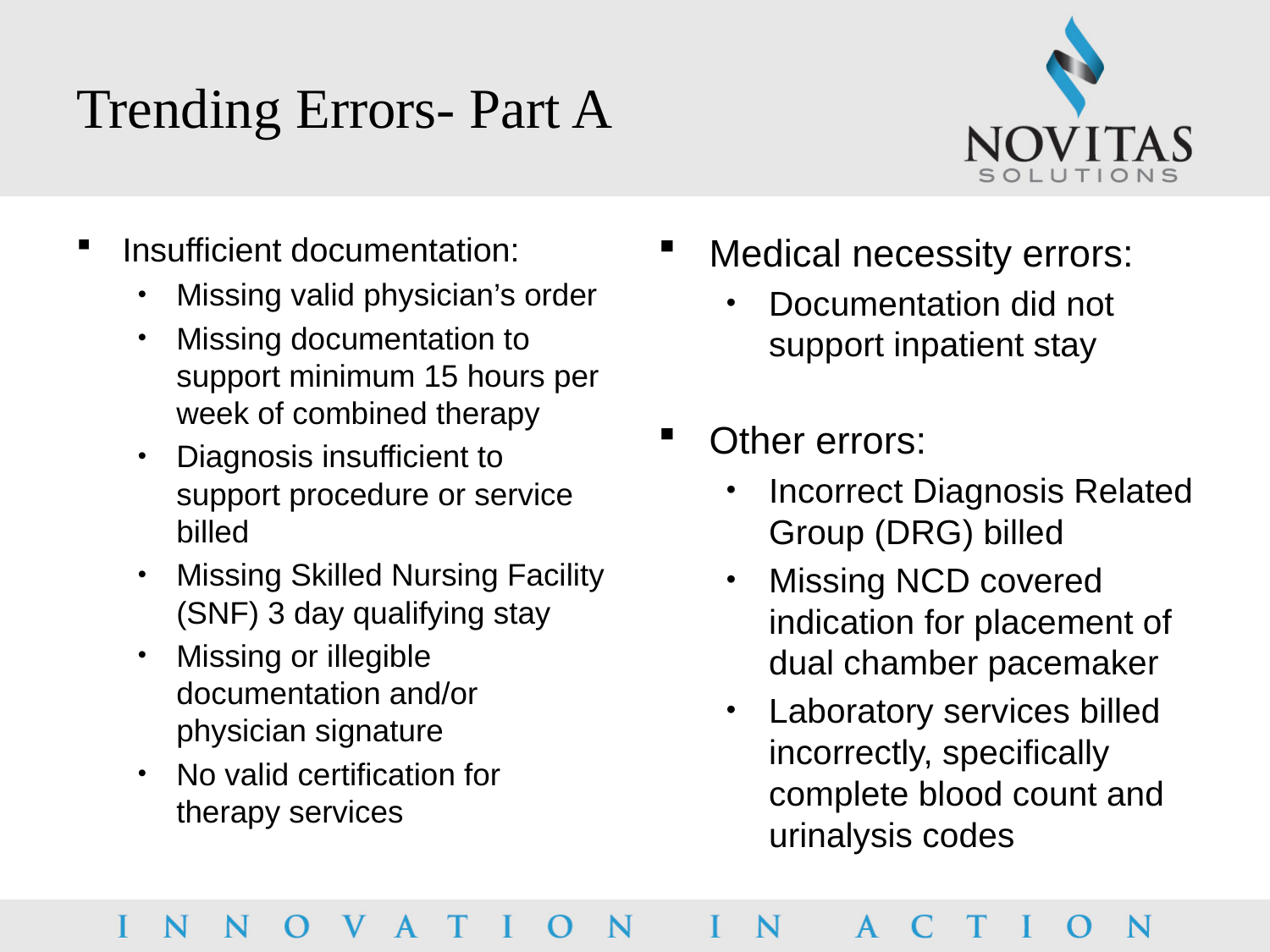

# Trending Errors- Part A
Insufficient documentation:
Missing valid physician’s order
Missing documentation to support minimum 15 hours per week of combined therapy
Diagnosis insufficient to support procedure or service billed
Missing Skilled Nursing Facility (SNF) 3 day qualifying stay
Missing or illegible documentation and/or physician signature
No valid certification for therapy services

Medical necessity errors:
Documentation did not support inpatient stay

Other errors:
Incorrect Diagnosis Related Group (DRG) billed
Missing NCD covered indication for placement of dual chamber pacemaker
Laboratory services billed incorrectly, specifically complete blood count and urinalysis codes